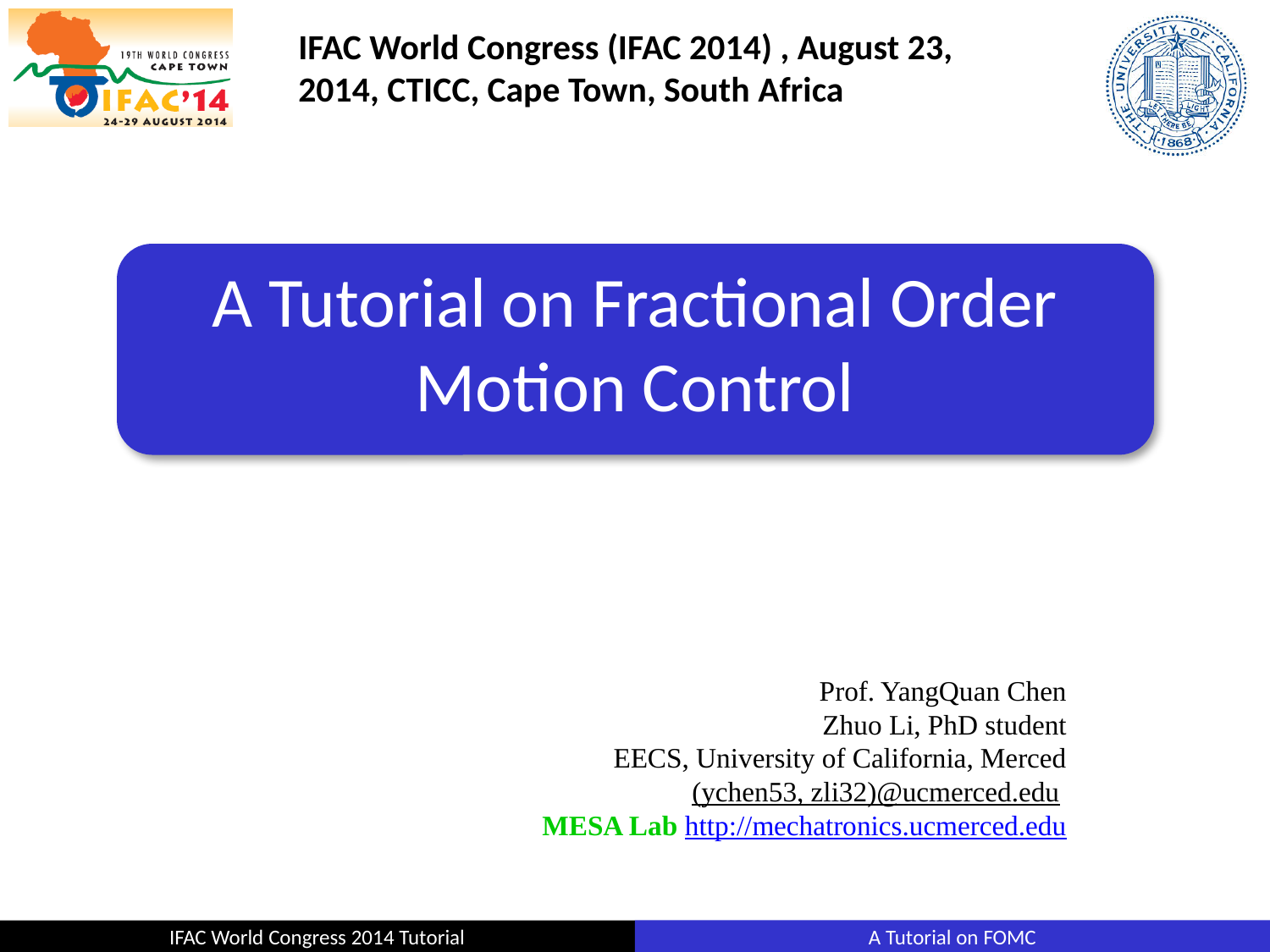

# A Tutorial on Fractional Order Motion Control